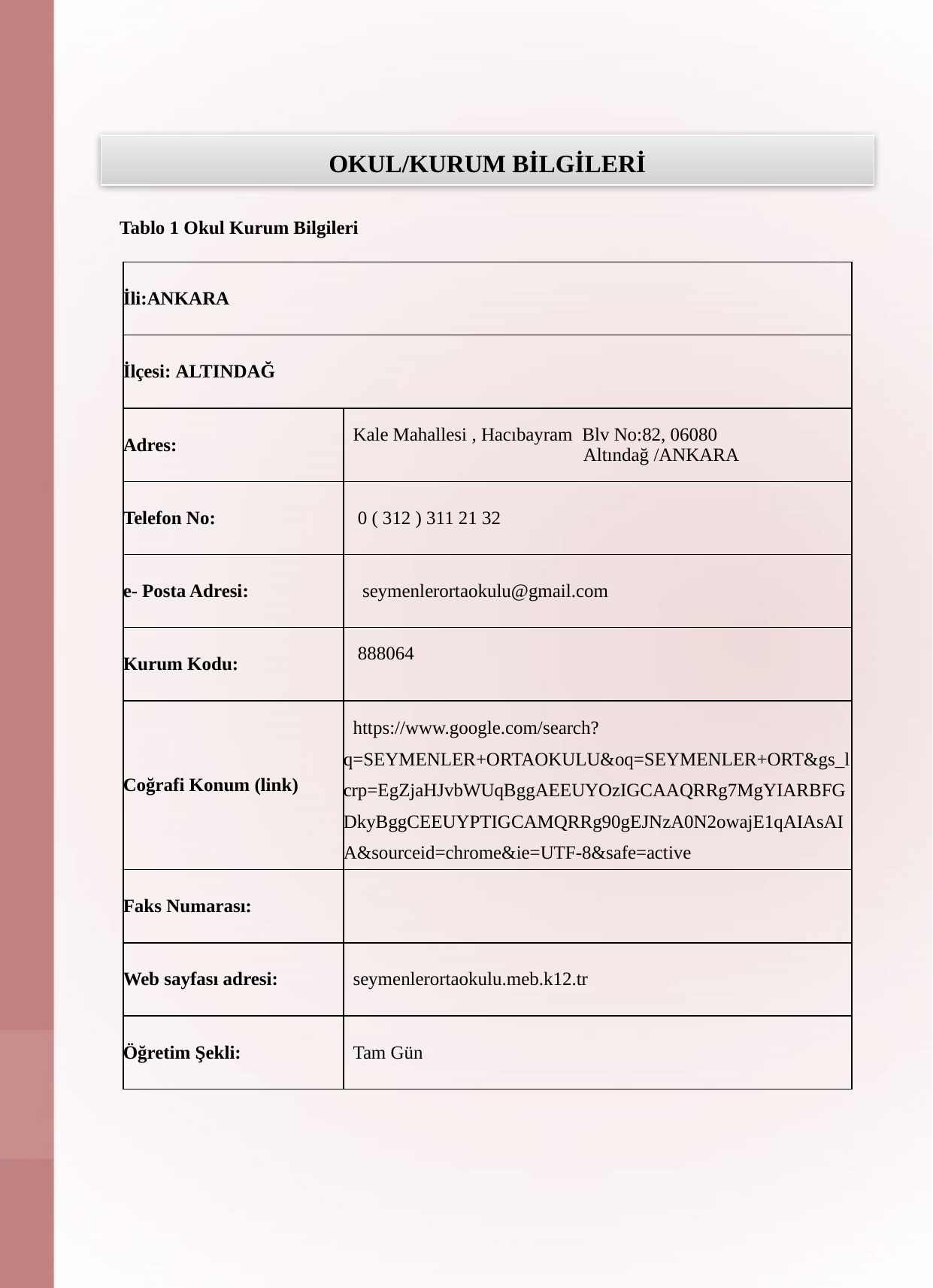

OKUL/KURUM BİLGİLERİ
Tablo 1 Okul Kurum Bilgileri
| İli:ANKARA |  |
| --- | --- |
| İlçesi: ALTINDAĞ |  |
| Adres: | Kale Mahallesi , Hacıbayram Blv No:82, 06080 Altındağ /ANKARA |
| Telefon No: | 0 ( 312 ) 311 21 32 |
| e- Posta Adresi: | seymenlerortaokulu@gmail.com |
| Kurum Kodu: | 888064 |
| Coğrafi Konum (link) | https://www.google.com/search?q=SEYMENLER+ORTAOKULU&oq=SEYMENLER+ORT&gs\_lcrp=EgZjaHJvbWUqBggAEEUYOzIGCAAQRRg7MgYIARBFGDkyBggCEEUYPTIGCAMQRRg90gEJNzA0N2owajE1qAIAsAIA&sourceid=chrome&ie=UTF-8&safe=active |
| Faks Numarası: |  |
| Web sayfası adresi: | seymenlerortaokulu.meb.k12.tr |
| Öğretim Şekli: | Tam Gün |